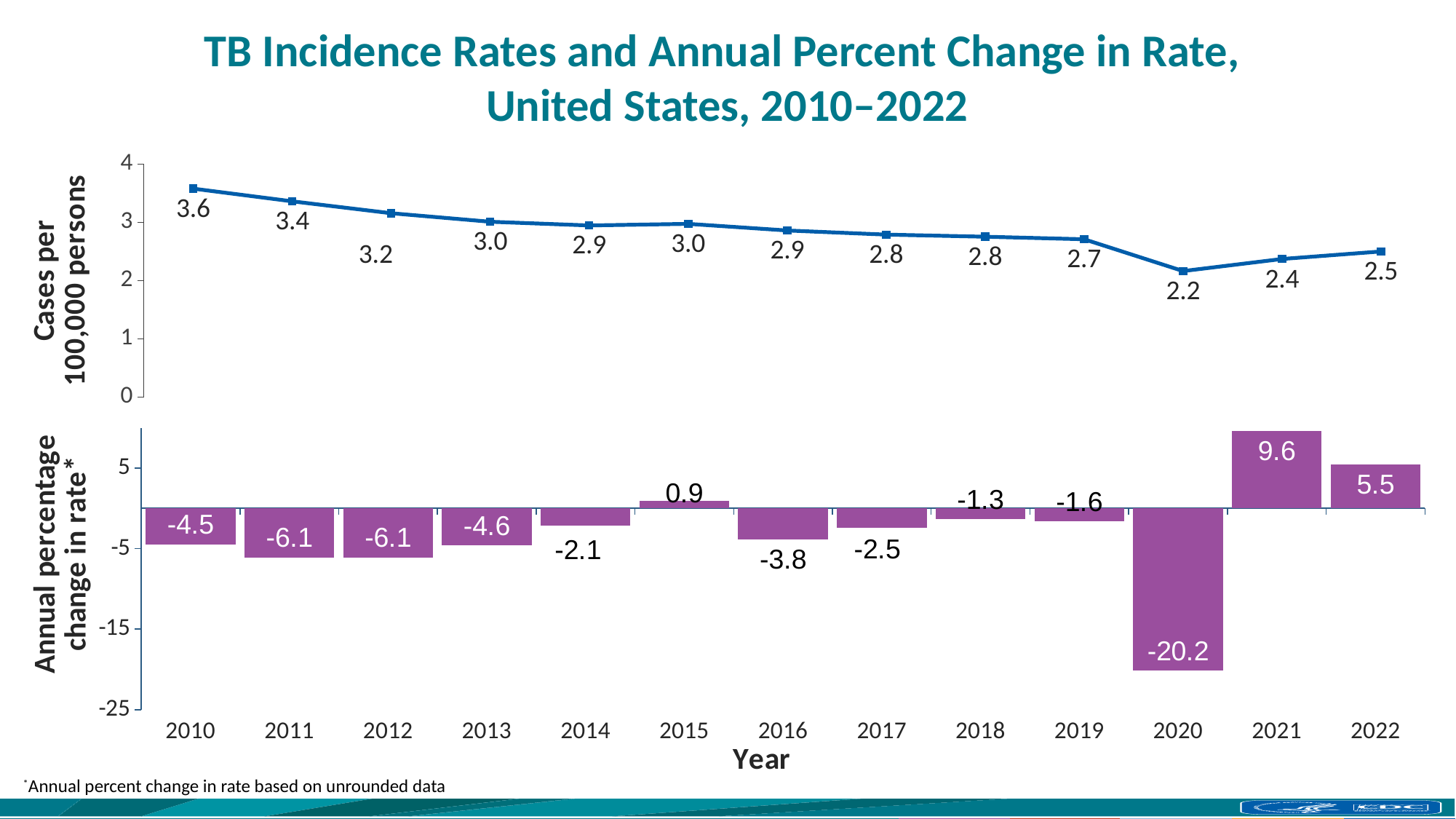

# TB Incidence Rates and Annual Percent Change in Rate, United States, 2010–2022

### Chart

| Category | Incidence rate |
|---|---|
| 2010 | 3.57841212790046 |
| 2011 | 3.3605761019147224 |
| 2012 | 3.156006686452252 |
| 2013 | 3.009872048102318 |
| 2014 | 2.9464204790024136 |
| 2015 | 2.973757534451829 |
| 2016 | 2.859736221756681 |
| 2017 | 2.7894133370091625 |
| 2018 | 2.752738213442426 |
| 2019 | 2.7091649478596307 |
| 2020 | 2.163122467976316 |
| 2021 | 2.3702566533781906 |
| 2022 | 2.499643273511108 |

### Chart

| Category | Annual percent change |
|---|---|
| 2010 | -4.4682830155628235 |
| 2011 | -6.08750524533761 |
| 2012 | -6.087331732970276 |
| 2013 | -4.630365296031991 |
| 2014 | -2.1081151652247 |
| 2015 | 0.927805642277884 |
| 2016 | -3.834250485259095 |
| 2017 | -2.459068924347168 |
| 2018 | -1.3147970248848124 |
| 2019 | -1.5829062629353625 |
| 2020 | -20.15537962406882 |
| 2021 | 9.575703108278315 |
| 2022 | 5.458759917349454 |
*Annual percent change in rate based on unrounded data